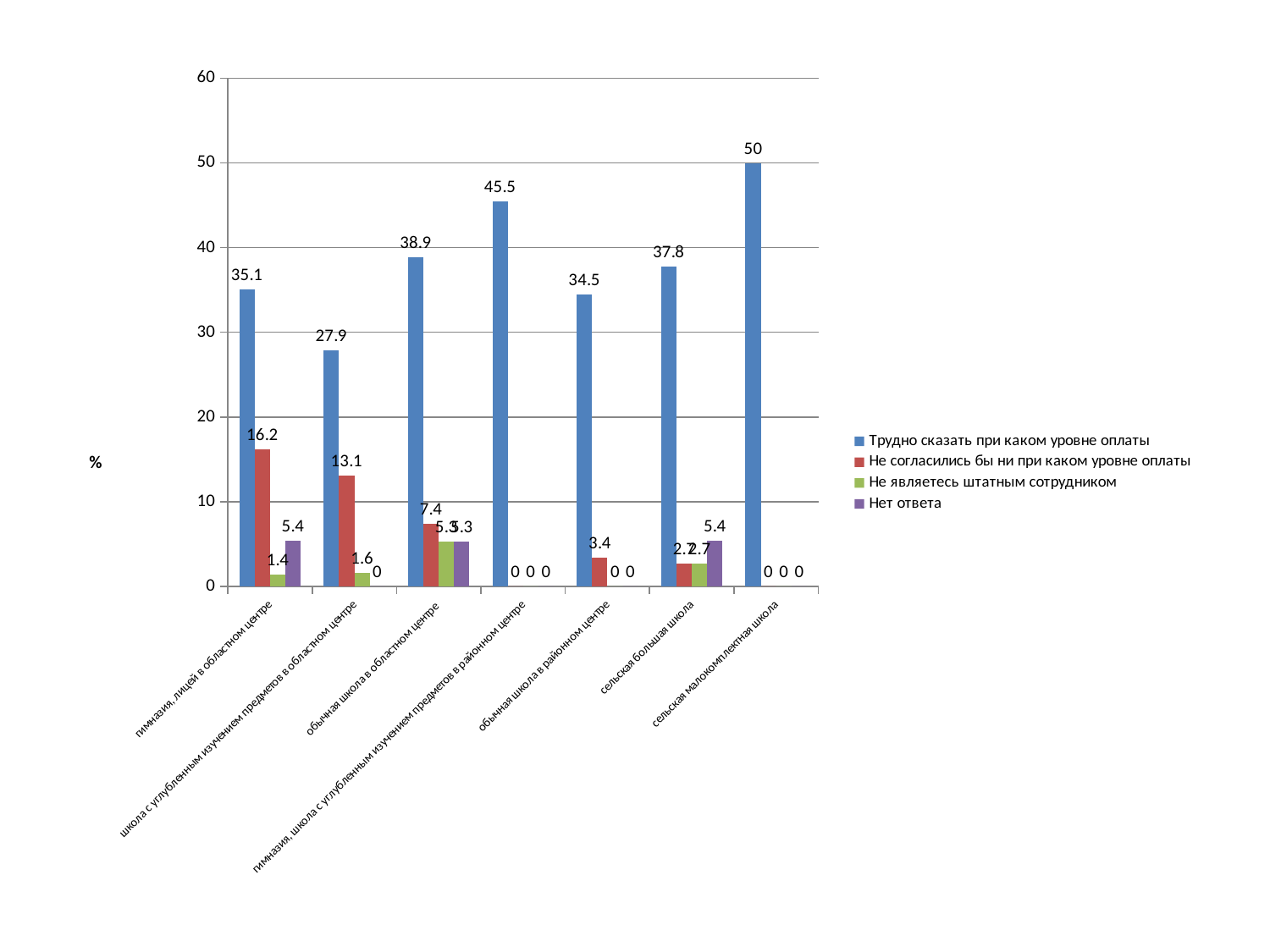

### Chart

| Category | Трудно сказать при каком уровне оплаты | Не согласились бы ни при каком уровне оплаты | Не являетесь штатным сотрудником | Нет ответа |
|---|---|---|---|---|
| гимназия, лицей в областном центре | 35.1 | 16.2 | 1.4 | 5.4 |
| школа с углубленным изучением предметов в областном центре | 27.9 | 13.1 | 1.6 | 0.0 |
| обычная школа в областном центре  | 38.9 | 7.4 | 5.3 | 5.3 |
| гимназия, школа с углубленным изучением предметов в районном центре | 45.5 | 0.0 | 0.0 | 0.0 |
| обычная школа в районном центре | 34.5 | 3.4 | 0.0 | 0.0 |
| сельская большая школа | 37.8 | 2.7 | 2.7 | 5.4 |
| сельская малокомплектная школа | 50.0 | 0.0 | 0.0 | 0.0 |